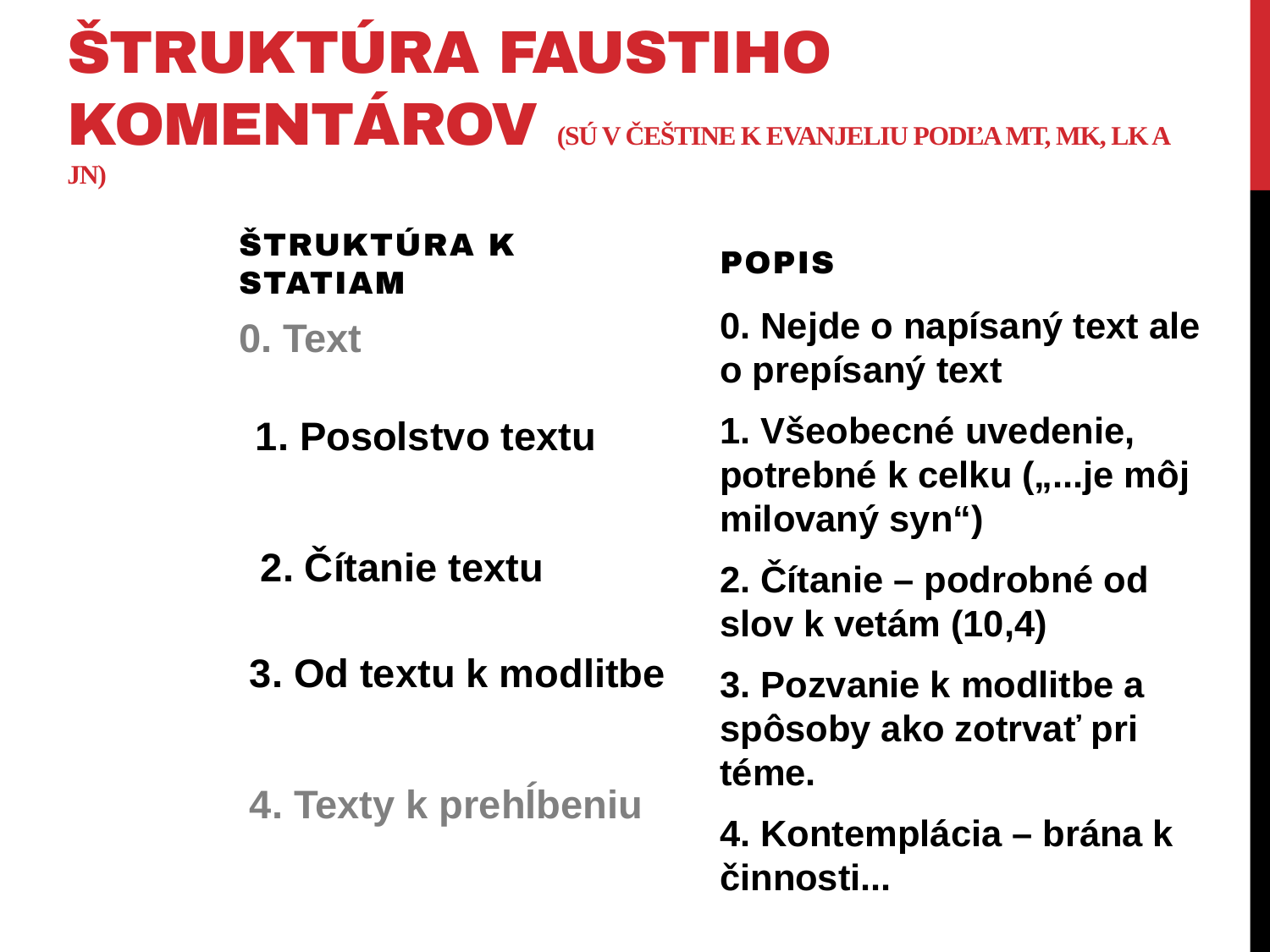

# Štruktúra FAUSTIHO komentárov (sú v češtine k Evanjeliu podľa Mt, Mk, Lk a Jn)
Štruktúra k statiam
popis
0. Nejde o napísaný text ale o prepísaný text
1. Všeobecné uvedenie, potrebné k celku („...je môj milovaný syn“)
2. Čítanie – podrobné od slov k vetám (10,4)
3. Pozvanie k modlitbe a spôsoby ako zotrvať pri téme.
4. Kontemplácia – brána k činnosti...

0. Text

1. Posolstvo textu

  2. Čítanie textu

 3. Od textu k modlitbe

 4. Texty k prehĺbeniu